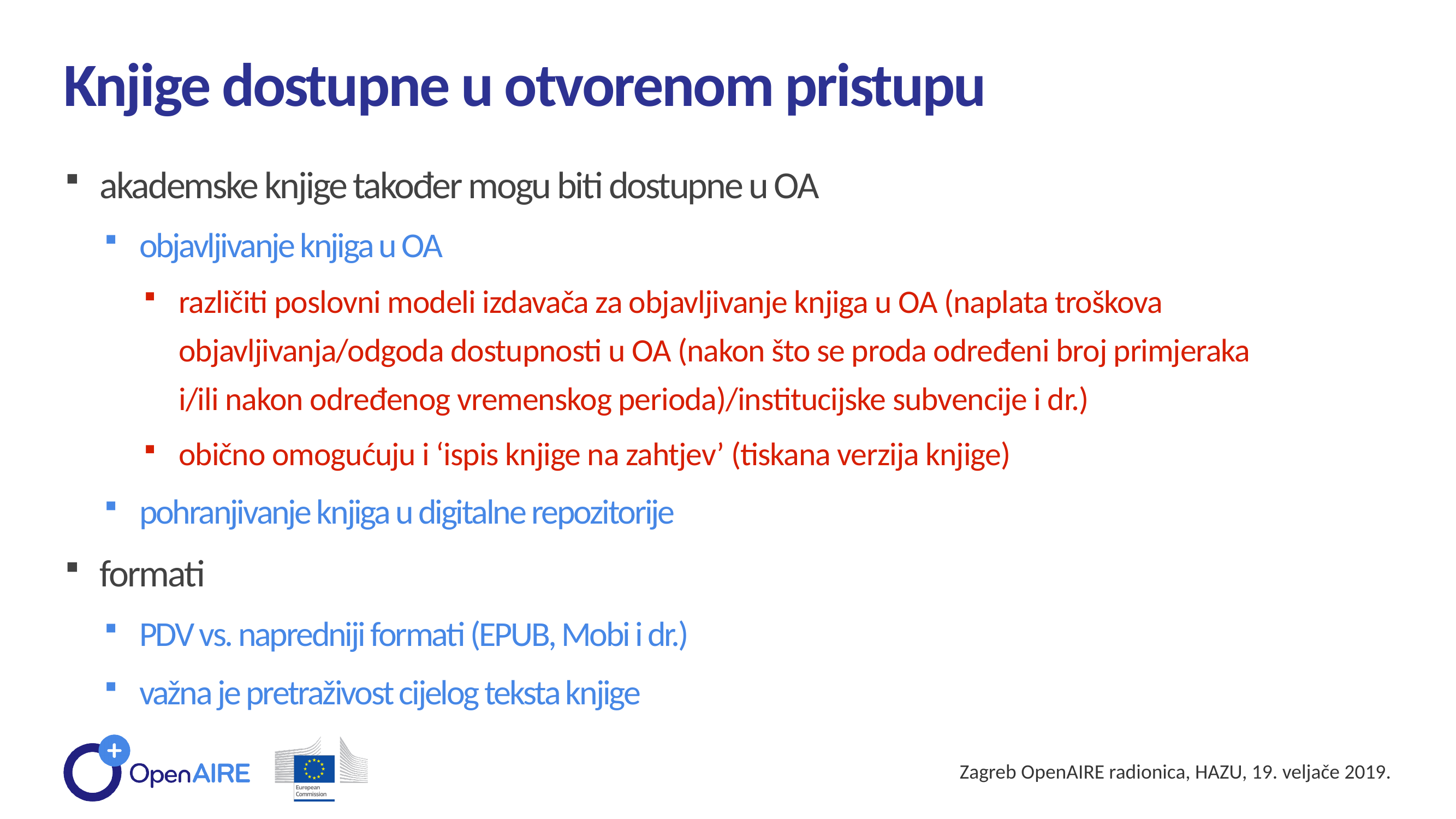

Knjige dostupne u otvorenom pristupu
akademske knjige također mogu biti dostupne u OA
objavljivanje knjiga u OA
različiti poslovni modeli izdavača za objavljivanje knjiga u OA (naplata troškova objavljivanja/odgoda dostupnosti u OA (nakon što se proda određeni broj primjeraka i/ili nakon određenog vremenskog perioda)/institucijske subvencije i dr.)
obično omogućuju i ‘ispis knjige na zahtjev’ (tiskana verzija knjige)
pohranjivanje knjiga u digitalne repozitorije
formati
PDV vs. napredniji formati (EPUB, Mobi i dr.)
važna je pretraživost cijelog teksta knjige

Zagreb OpenAIRE radionica, HAZU, 19. veljače 2019.